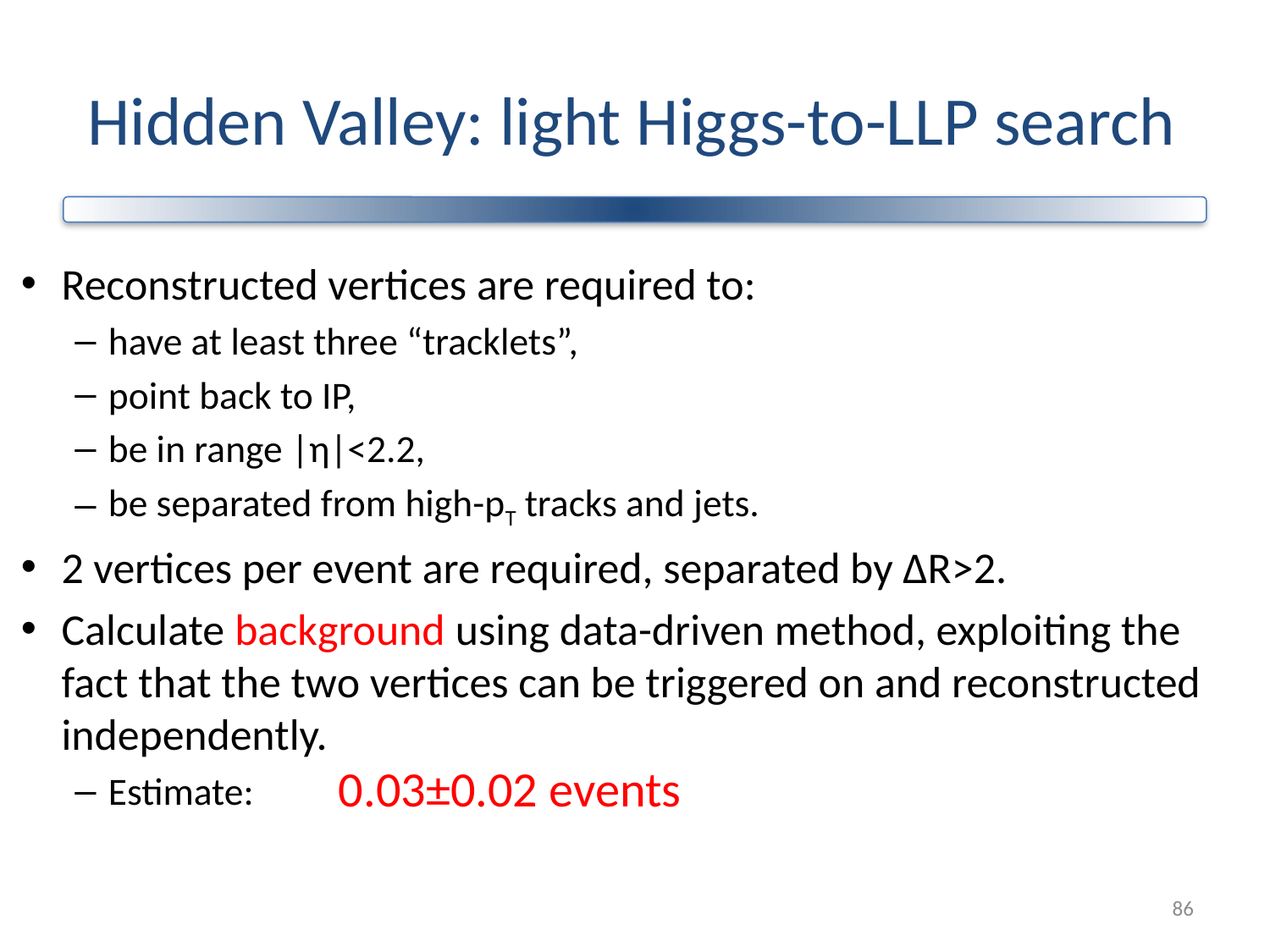

# Hidden Valley: light Higgs-to-LLP search

Reconstructed vertices are required to:
have at least three “tracklets”,
point back to IP,
be in range |η|<2.2,
be separated from high-pT tracks and jets.
2 vertices per event are required, separated by ΔR>2.
Calculate background using data-driven method, exploiting the fact that the two vertices can be triggered on and reconstructed independently.
Estimate:
 0.03±0.02 events
86